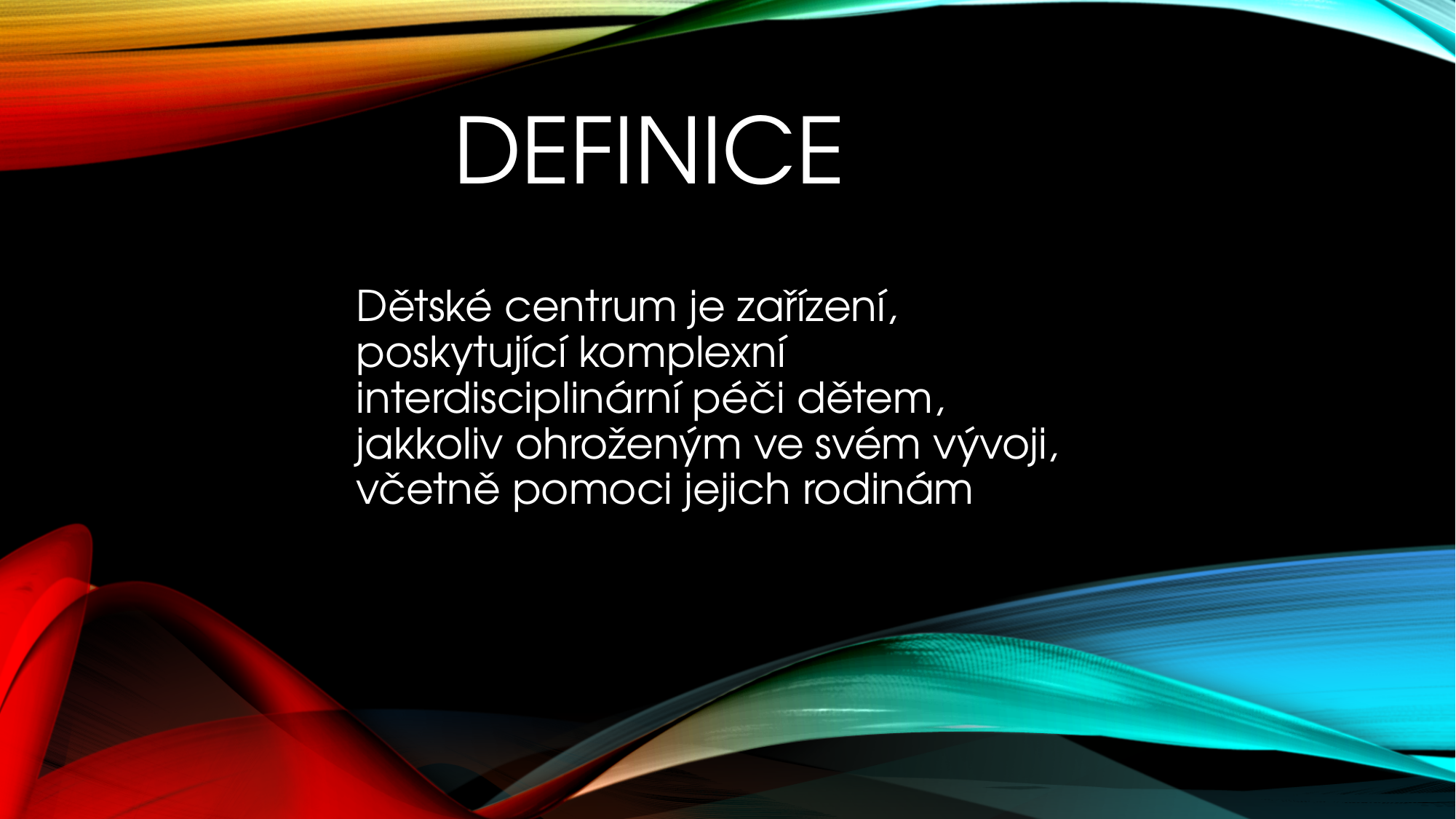

# Definice

Dětské centrum je zařízení, poskytující komplexní interdisciplinární péči dětem, jakkoliv ohroženým ve svém vývoji, včetně pomoci jejich rodinám